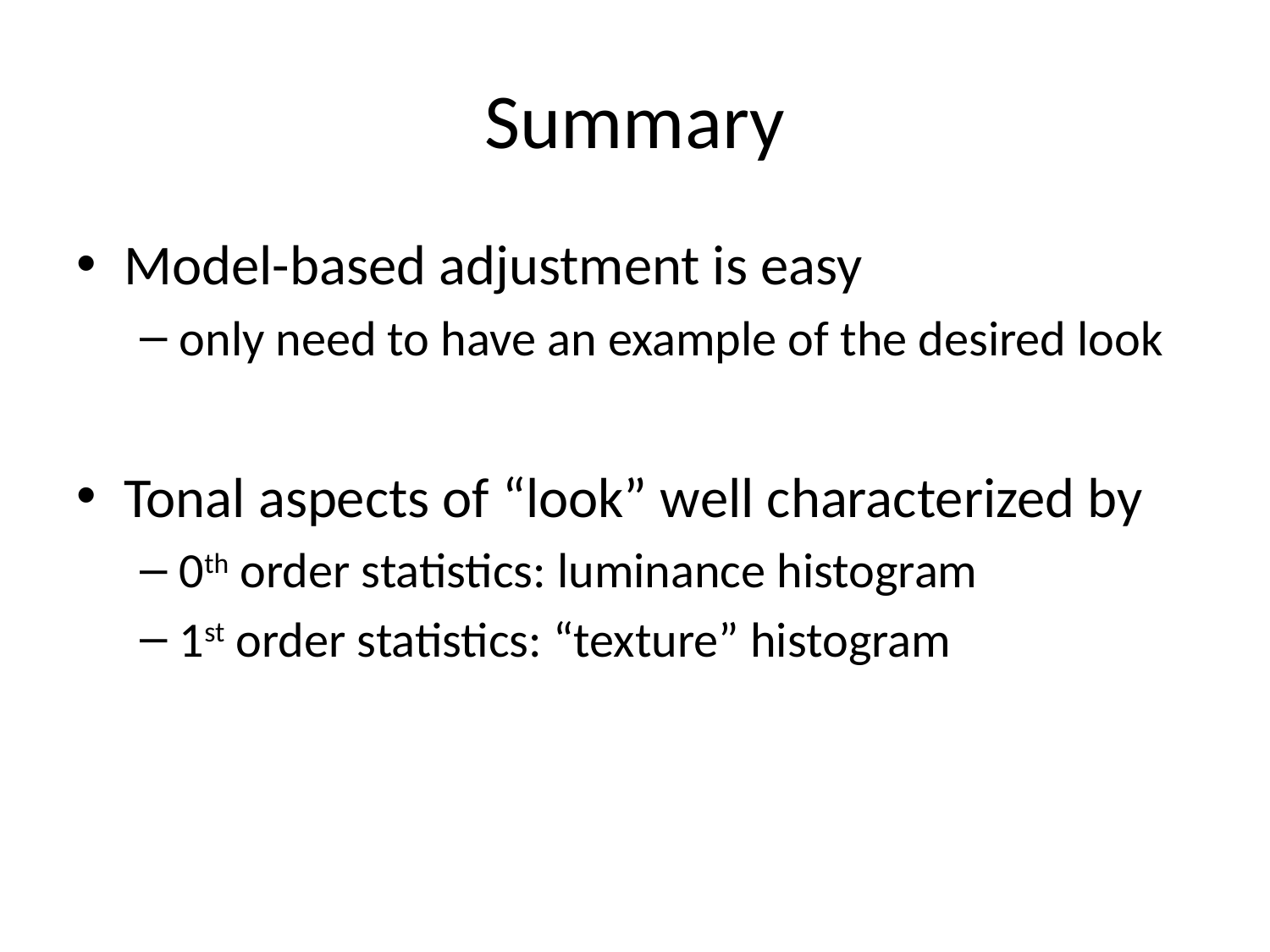

# Summary
Model-based adjustment is easy
only need to have an example of the desired look

Tonal aspects of “look” well characterized by
0th order statistics: luminance histogram
1st order statistics: “texture” histogram